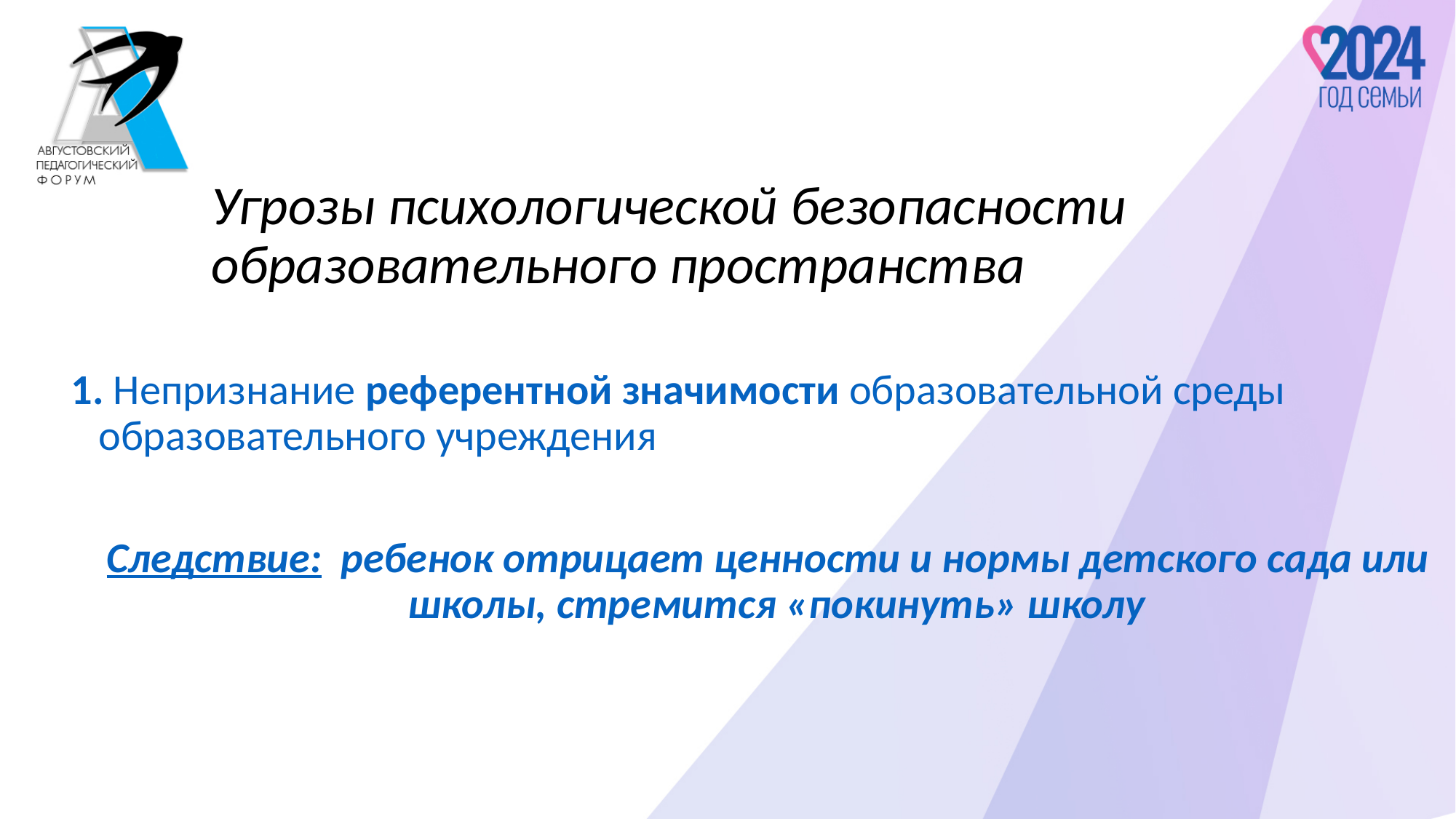

# Угрозы психологической безопасности образовательного пространства
1. Непризнание референтной значимости образовательной среды образовательного учреждения

Следствие:  ребенок отрицает ценности и нормы детского сада или школы, стремится «покинуть» школу